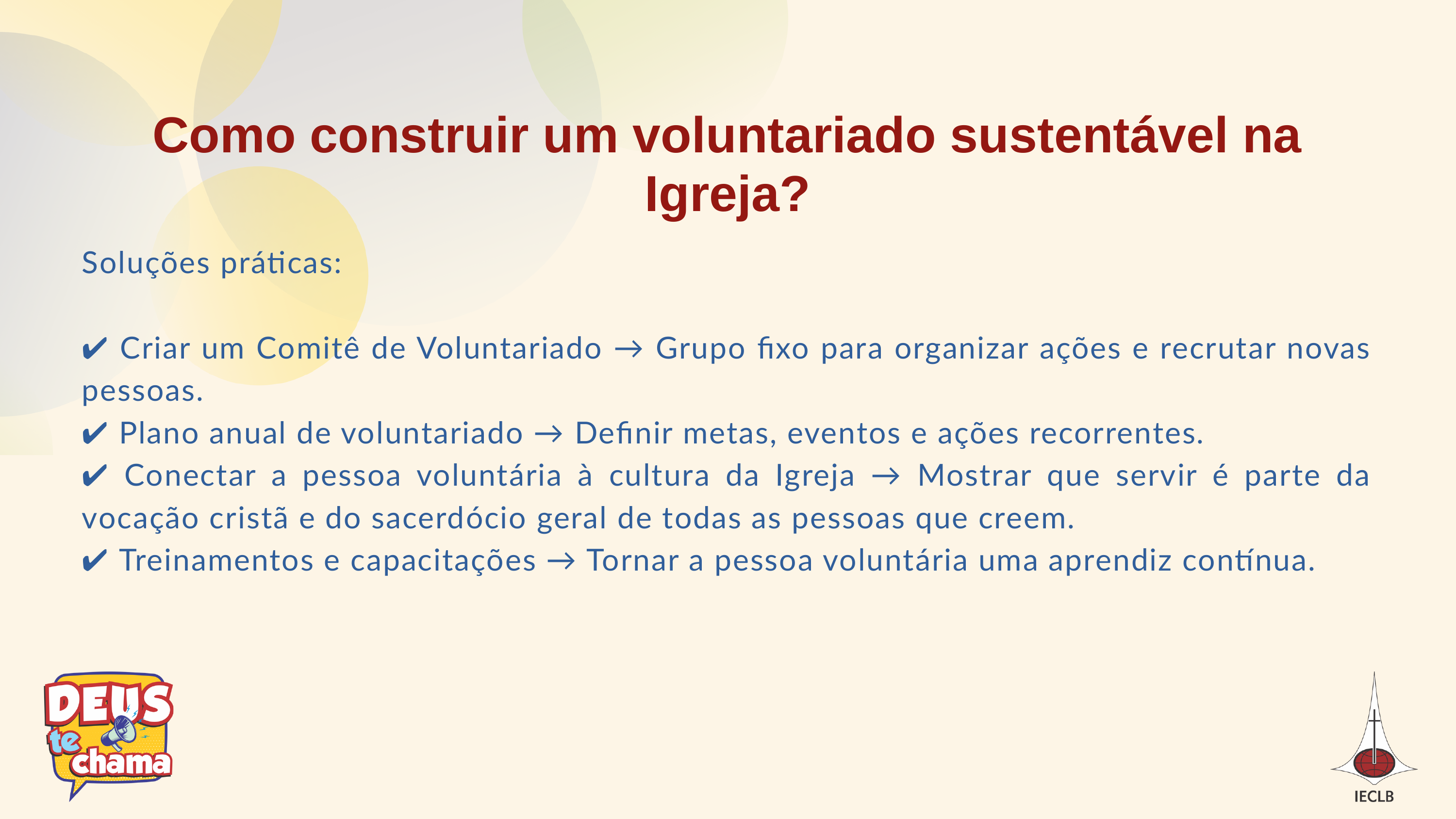

Como construir um voluntariado sustentável na Igreja?
Soluções práticas:

✔ Criar um Comitê de Voluntariado → Grupo fixo para organizar ações e recrutar novas pessoas.
✔ Plano anual de voluntariado → Definir metas, eventos e ações recorrentes.
✔ Conectar a pessoa voluntária à cultura da Igreja → Mostrar que servir é parte da vocação cristã e do sacerdócio geral de todas as pessoas que creem.
✔ Treinamentos e capacitações → Tornar a pessoa voluntária uma aprendiz contínua.